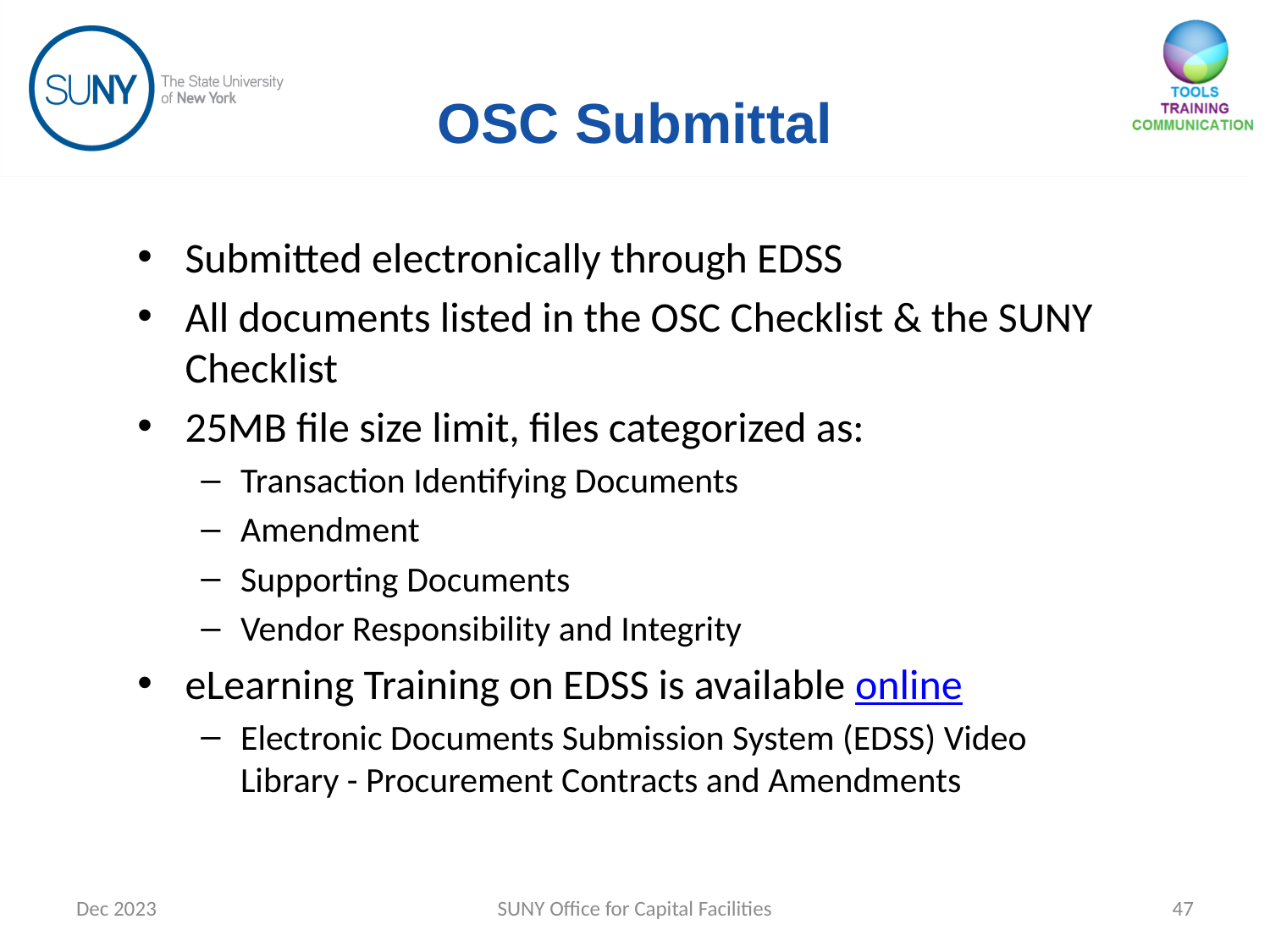

OSC Submittal

### Chart

| Category |
|---|
Submitted electronically through EDSS
All documents listed in the OSC Checklist & the SUNY Checklist
25MB file size limit, files categorized as:
Transaction Identifying Documents
Amendment
Supporting Documents
Vendor Responsibility and Integrity
eLearning Training on EDSS is available online
Electronic Documents Submission System (EDSS) Video Library - Procurement Contracts and Amendments

Dec 2023
SUNY Office for Capital Facilities
47